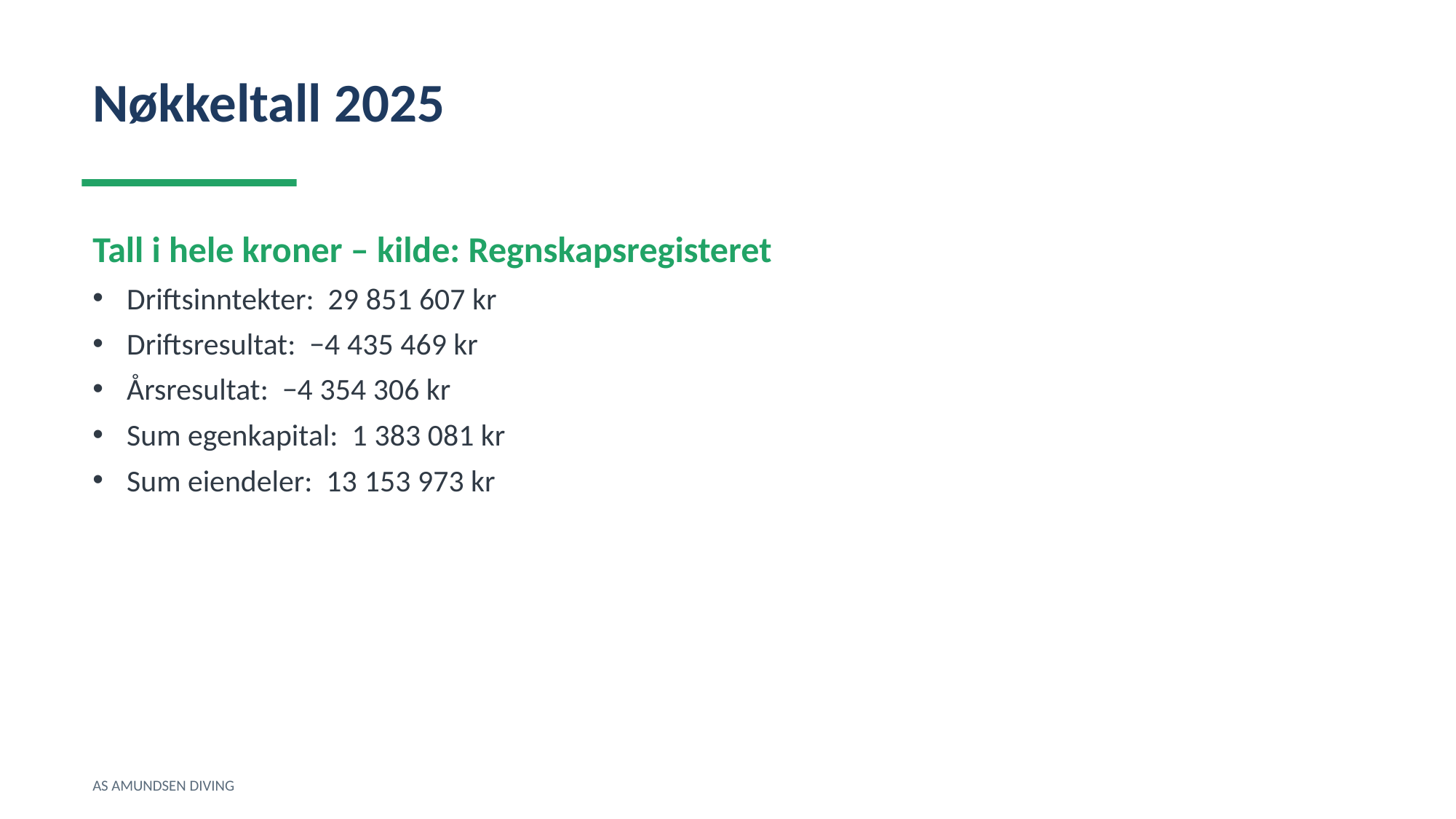

Nøkkeltall 2025

Tall i hele kroner – kilde: Regnskapsregisteret
Driftsinntekter:  29 851 607 kr
Driftsresultat:  −4 435 469 kr
Årsresultat:  −4 354 306 kr
Sum egenkapital:  1 383 081 kr
Sum eiendeler:  13 153 973 kr
AS AMUNDSEN DIVING